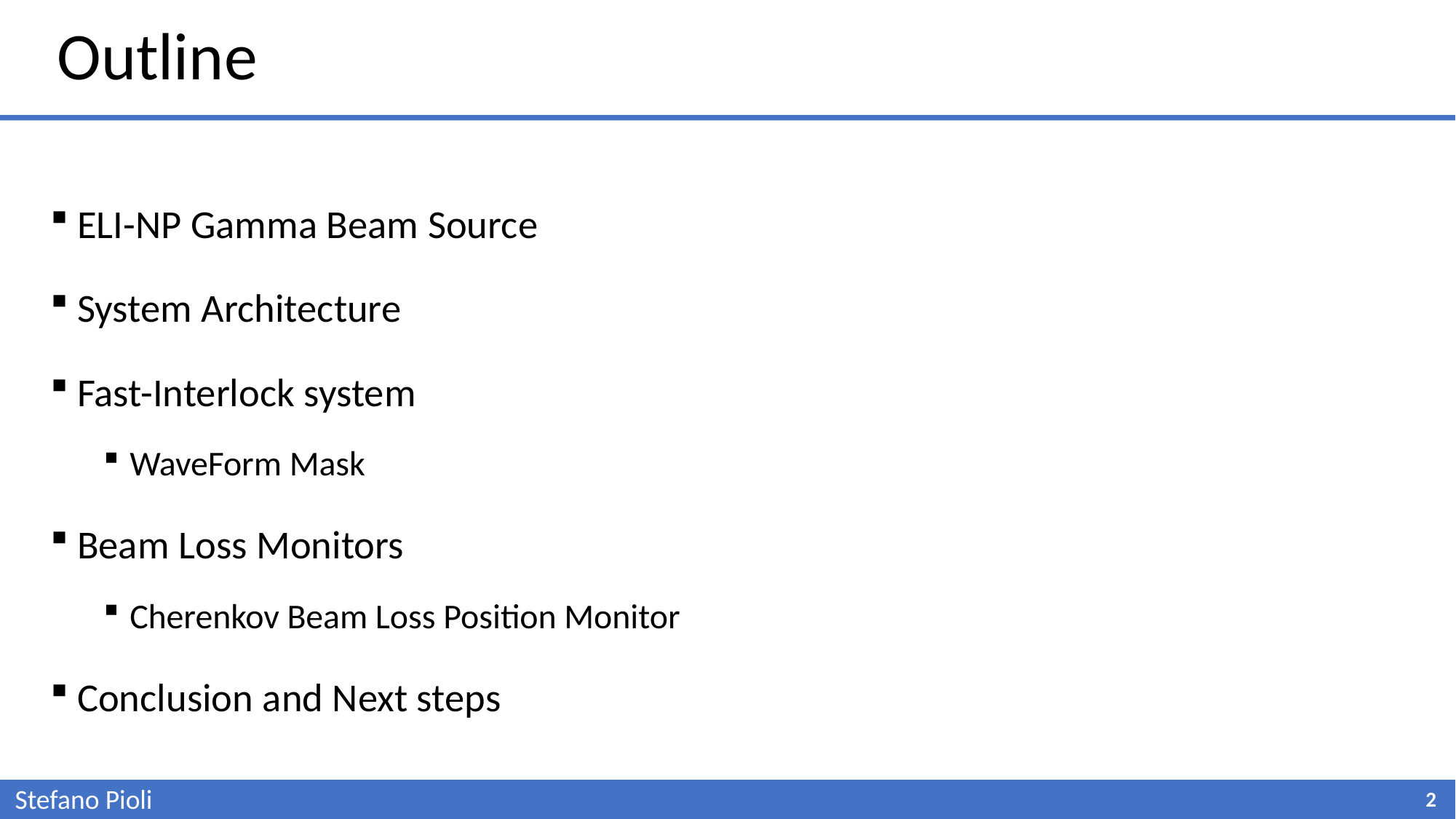

# Outline

ELI-NP Gamma Beam Source
System Architecture
Fast-Interlock system
WaveForm Mask
Beam Loss Monitors
Cherenkov Beam Loss Position Monitor
Conclusion and Next steps
Stefano Pioli
2